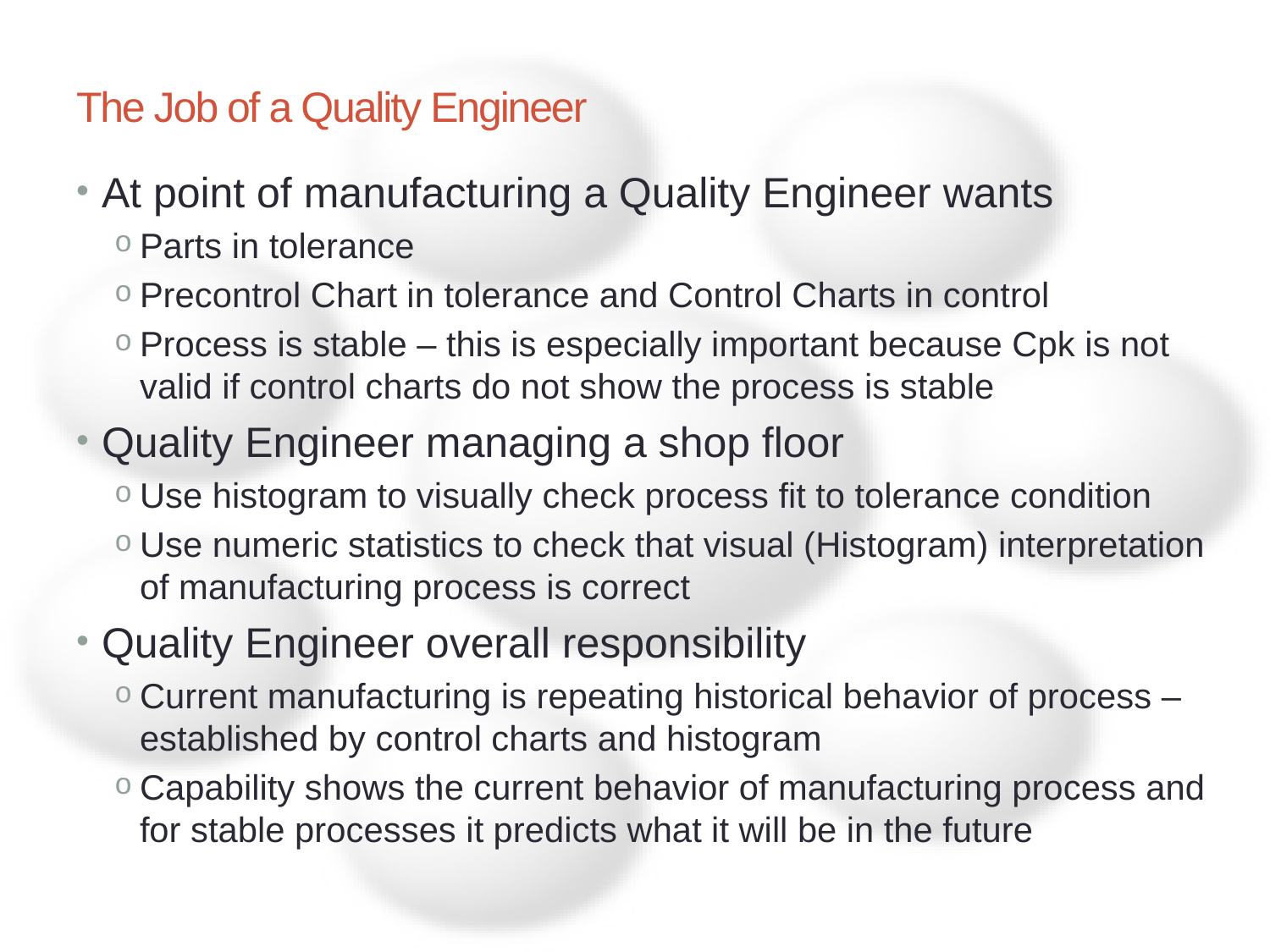

# The Job of a Quality Engineer
At point of manufacturing a Quality Engineer wants
Parts in tolerance
Precontrol Chart in tolerance and Control Charts in control
Process is stable – this is especially important because Cpk is not valid if control charts do not show the process is stable
Quality Engineer managing a shop floor
Use histogram to visually check process fit to tolerance condition
Use numeric statistics to check that visual (Histogram) interpretation of manufacturing process is correct
Quality Engineer overall responsibility
Current manufacturing is repeating historical behavior of process – established by control charts and histogram
Capability shows the current behavior of manufacturing process and for stable processes it predicts what it will be in the future